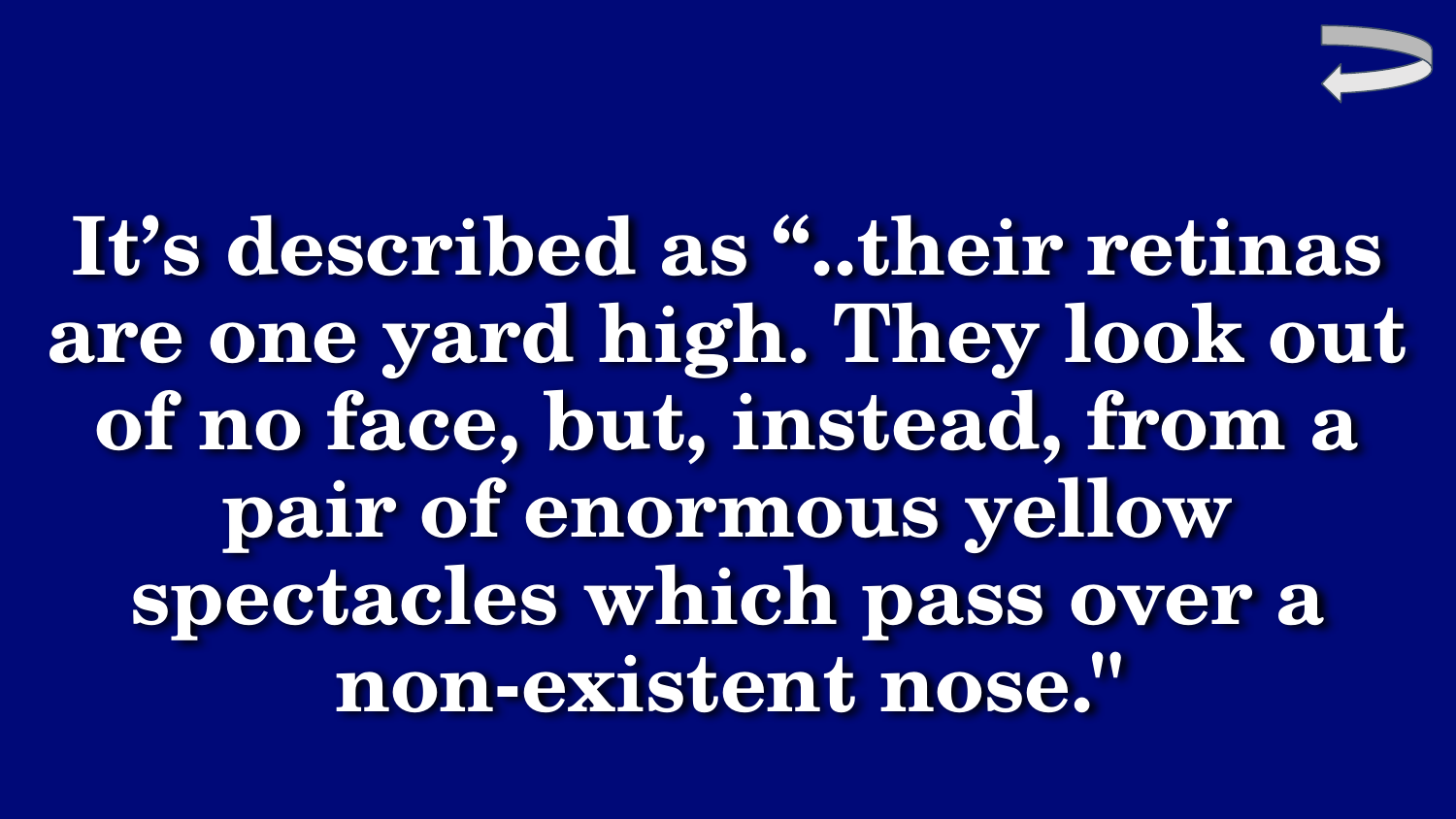

# It’s described as “..their retinas are one yard high. They look out of no face, but, instead, from a pair of enormous yellow spectacles which pass over a non-existent nose."